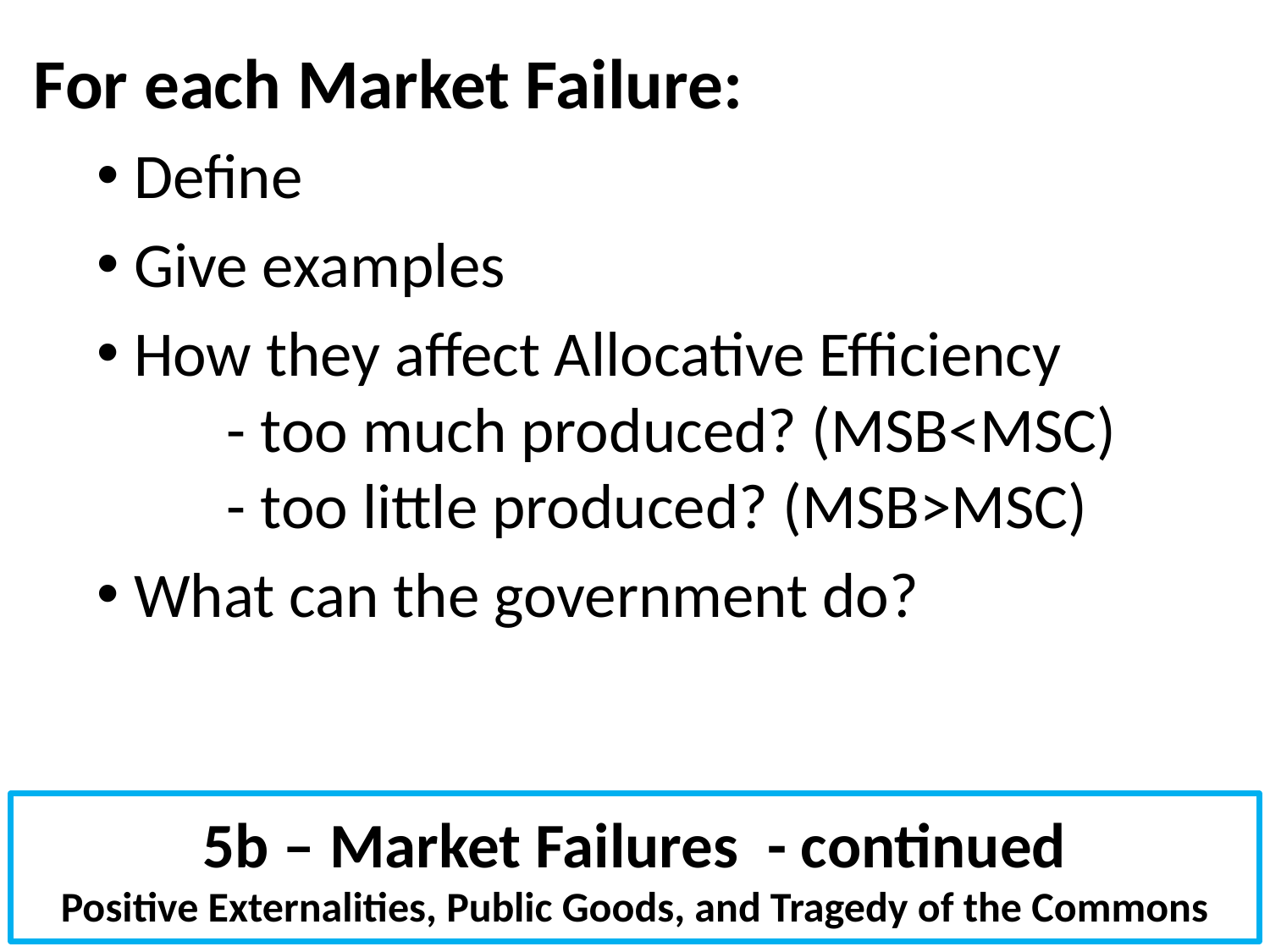

For each Market Failure:
 Define
 Give examples
 How they affect Allocative Efficiency
         - too much produced? (MSB<MSC)
         - too little produced? (MSB>MSC)
 What can the government do?
# 5b – Market Failures  - continued Positive Externalities, Public Goods, and Tragedy of the Commons